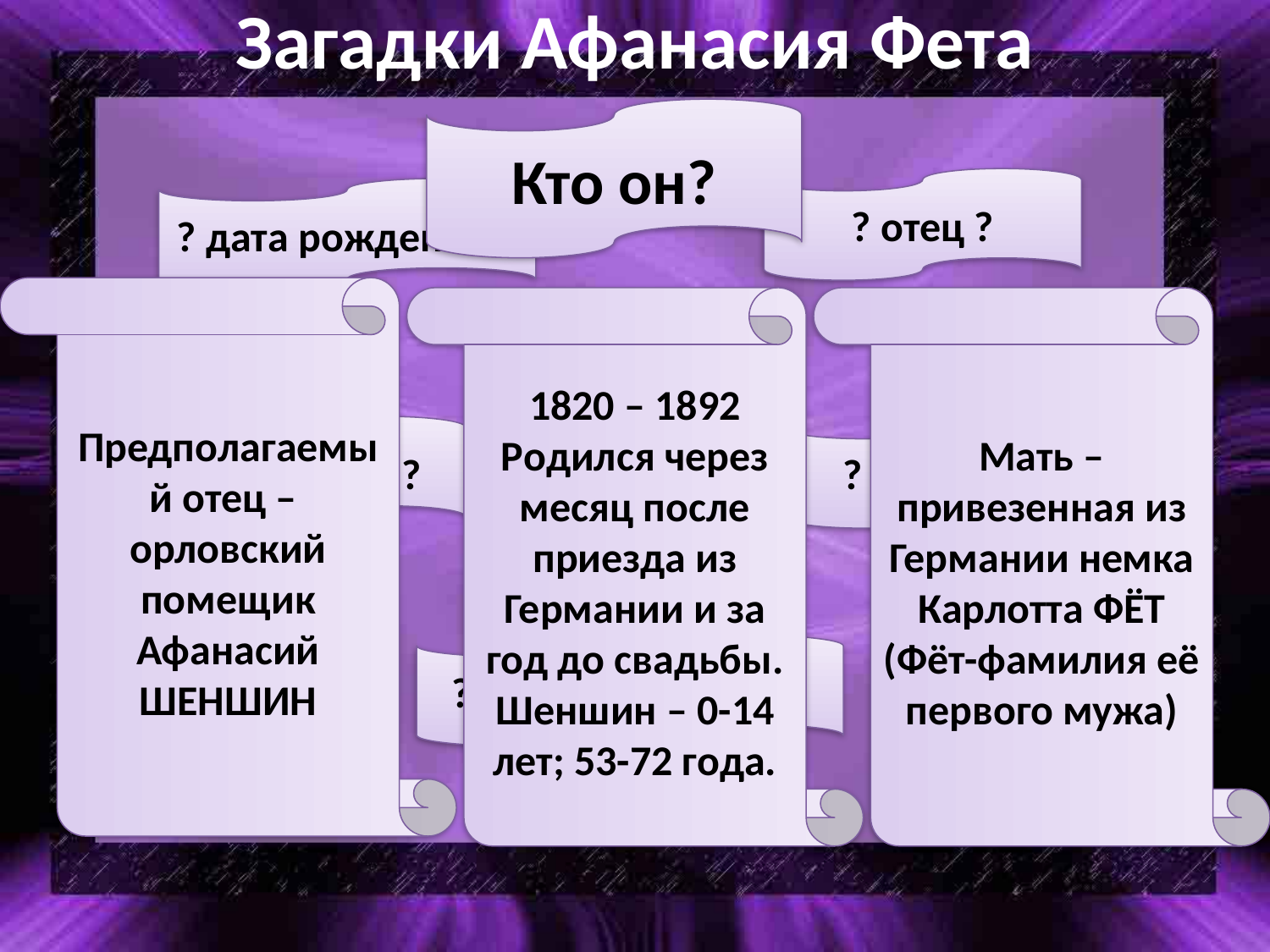

# Загадки Афанасия Фета
Кто он?
? отец ?
? дата рождения ?
Предполагаемый отец –
орловский помещик Афанасий ШЕНШИН
1820 – 1892
Родился через месяц после приезда из Германии и за год до свадьбы.
Шеншин – 0-14 лет; 53-72 года.
Мать – привезенная из Германии немка Карлотта ФЁТ (Фёт-фамилия её первого мужа)
? фамилия ?
? любовь ?
? причина смерти ?